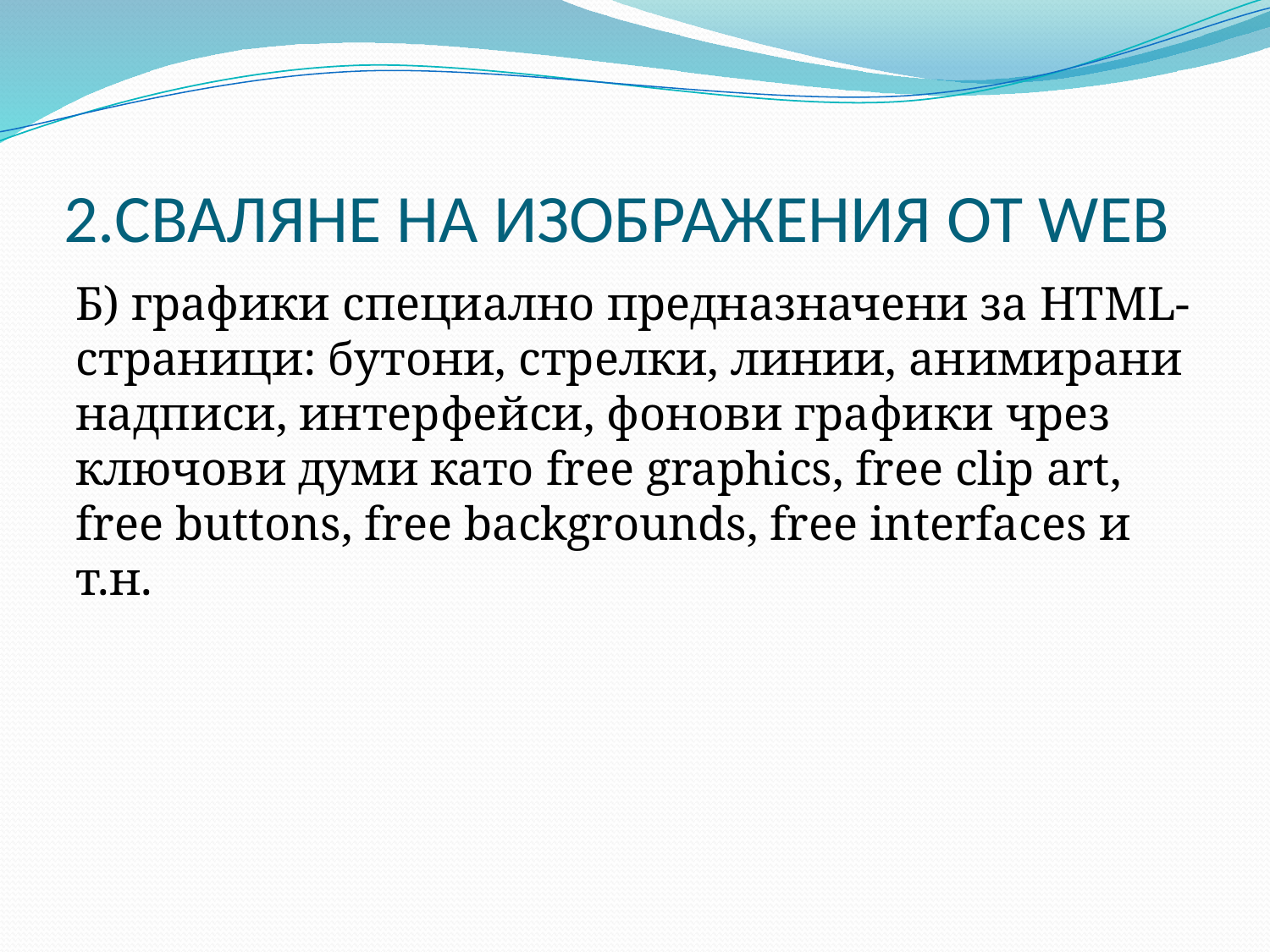

# 2.СВАЛЯНЕ НА ИЗОБРАЖЕНИЯ ОТ WEB
Б) графики специално предназначени за HTML-страници: бутони, стрелки, линии, анимирани надписи, интерфейси, фонови графики чрез ключови думи като free graphics, free clip art, free buttons, free backgrounds, free interfaces и т.н.